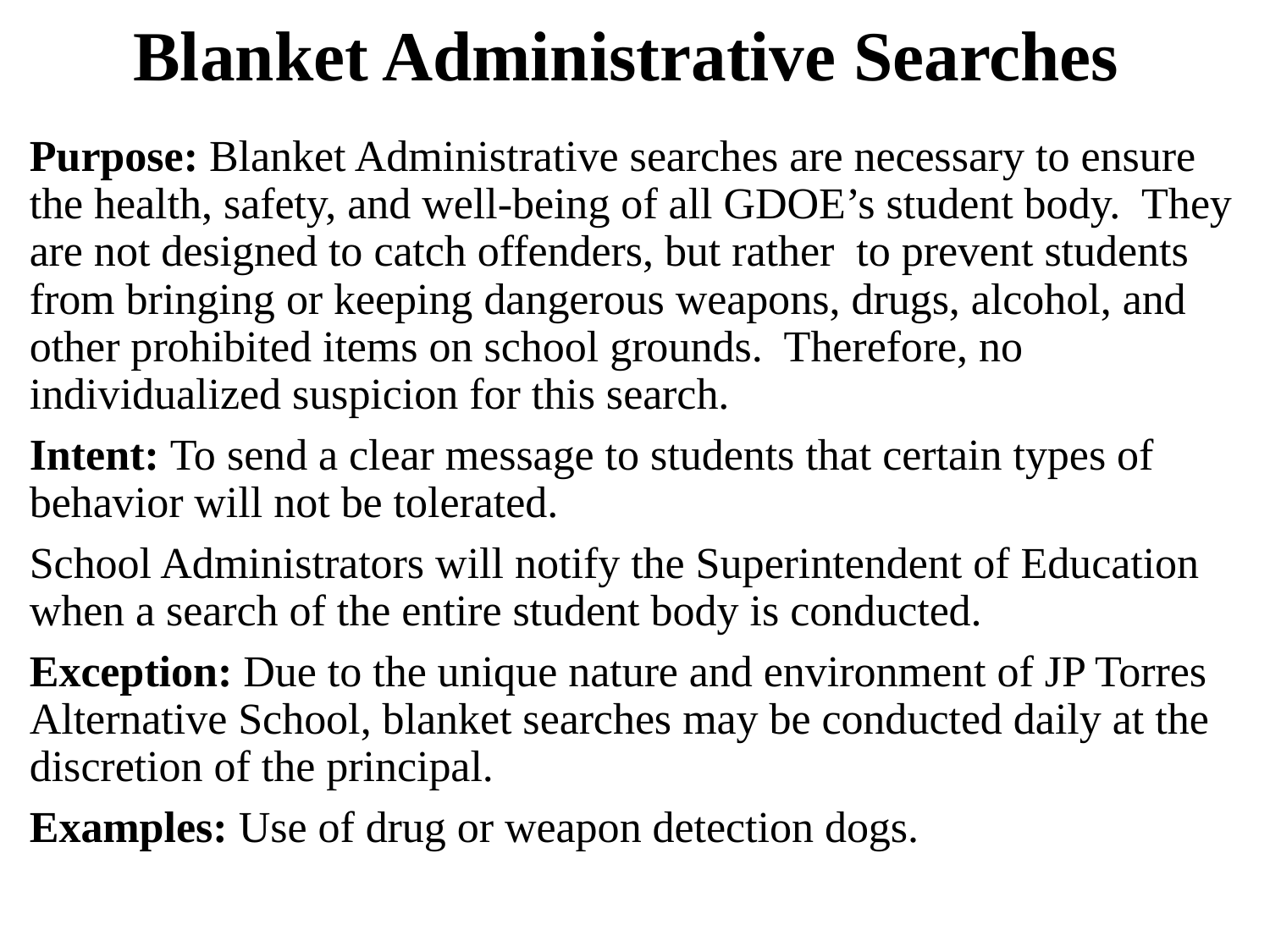

# Blanket Administrative Searches
Purpose: Blanket Administrative searches are necessary to ensure the health, safety, and well-being of all GDOE’s student body.  They are not designed to catch offenders, but rather  to prevent students from bringing or keeping dangerous weapons, drugs, alcohol, and other prohibited items on school grounds.  Therefore, no individualized suspicion for this search.
Intent: To send a clear message to students that certain types of behavior will not be tolerated.
School Administrators will notify the Superintendent of Education when a search of the entire student body is conducted.
Exception: Due to the unique nature and environment of JP Torres Alternative School, blanket searches may be conducted daily at the discretion of the principal.
Examples: Use of drug or weapon detection dogs.